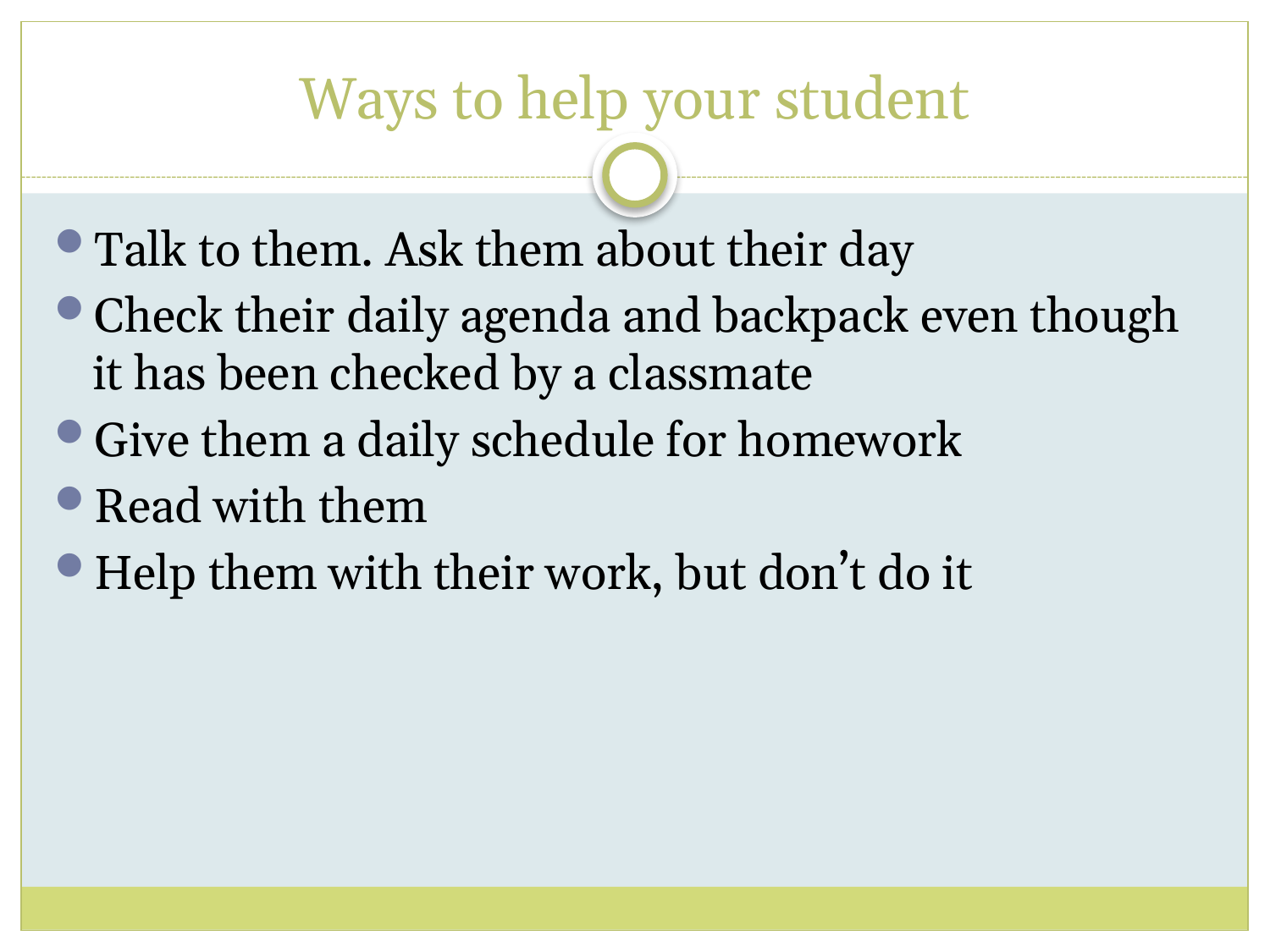

# Ways to help your student
Talk to them. Ask them about their day
Check their daily agenda and backpack even though it has been checked by a classmate
Give them a daily schedule for homework
Read with them
Help them with their work, but don’t do it